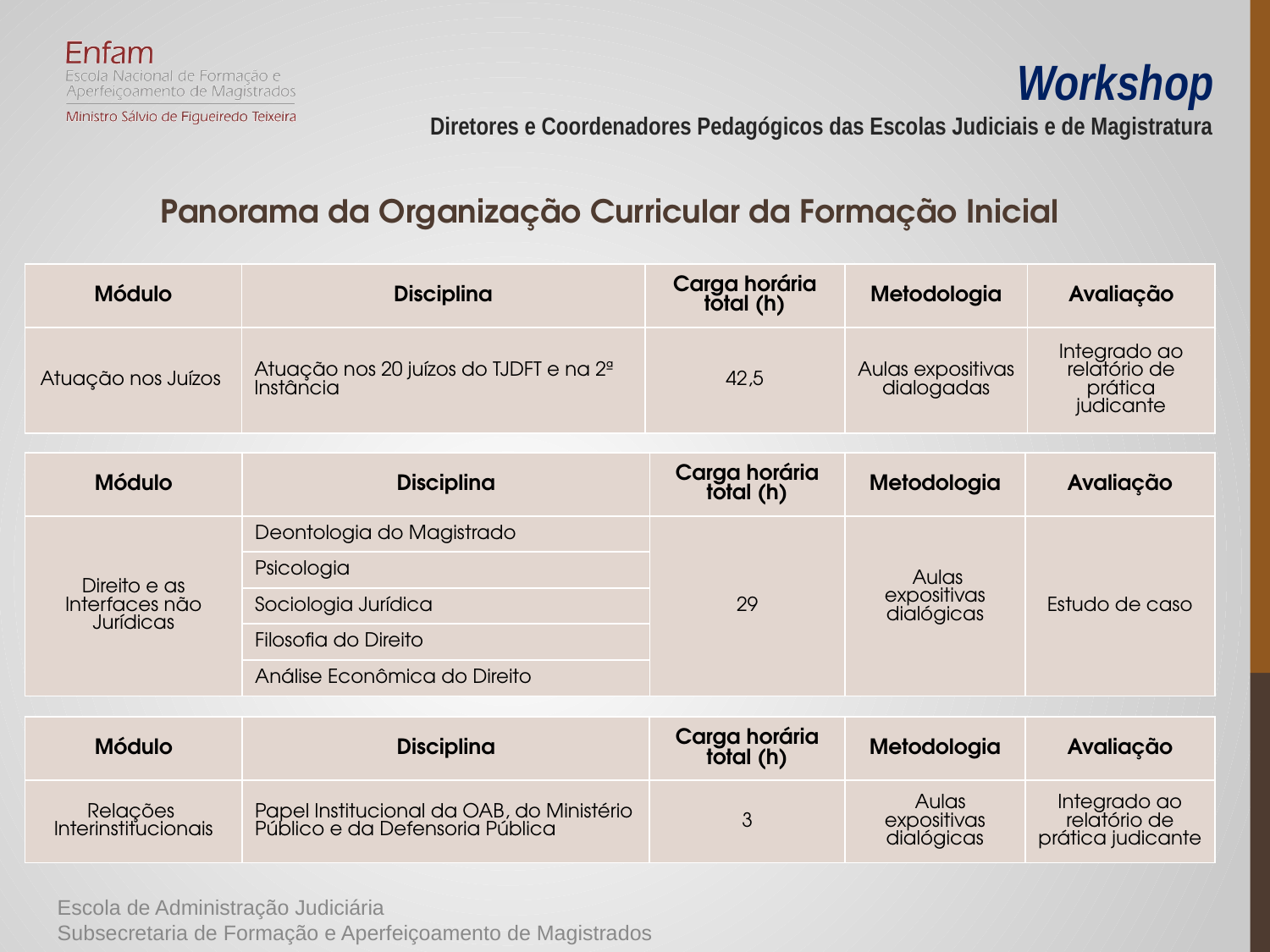

Panorama da Organização Curricular da Formação Inicial
| Módulo | Disciplina | Carga horária total (h) | Metodologia | Avaliação |
| --- | --- | --- | --- | --- |
| Atuação nos Juízos | Atuação nos 20 juízos do TJDFT e na 2ª Instância | 42,5 | Aulas expositivas dialogadas | Integrado ao relatório de prática judicante |
| Módulo | Disciplina | Carga horária total (h) | Metodologia | Avaliação |
| --- | --- | --- | --- | --- |
| Direito e as Interfaces não Jurídicas | Deontologia do Magistrado | 29 | Aulas expositivas dialógicas | Estudo de caso |
|  | Psicologia |  |  |  |
|  | Sociologia Jurídica |  |  |  |
|  | Filosofia do Direito |  |  |  |
|  | Análise Econômica do Direito |  |  |  |
| Módulo | Disciplina | Carga horária total (h) | Metodologia | Avaliação |
| --- | --- | --- | --- | --- |
| Relações Interinstitucionais | Papel Institucional da OAB, do Ministério Público e da Defensoria Pública | 3 | Aulas expositivas dialógicas | Integrado ao relatório de prática judicante |
Escola de Administração Judiciária
Subsecretaria de Formação e Aperfeiçoamento de Magistrados